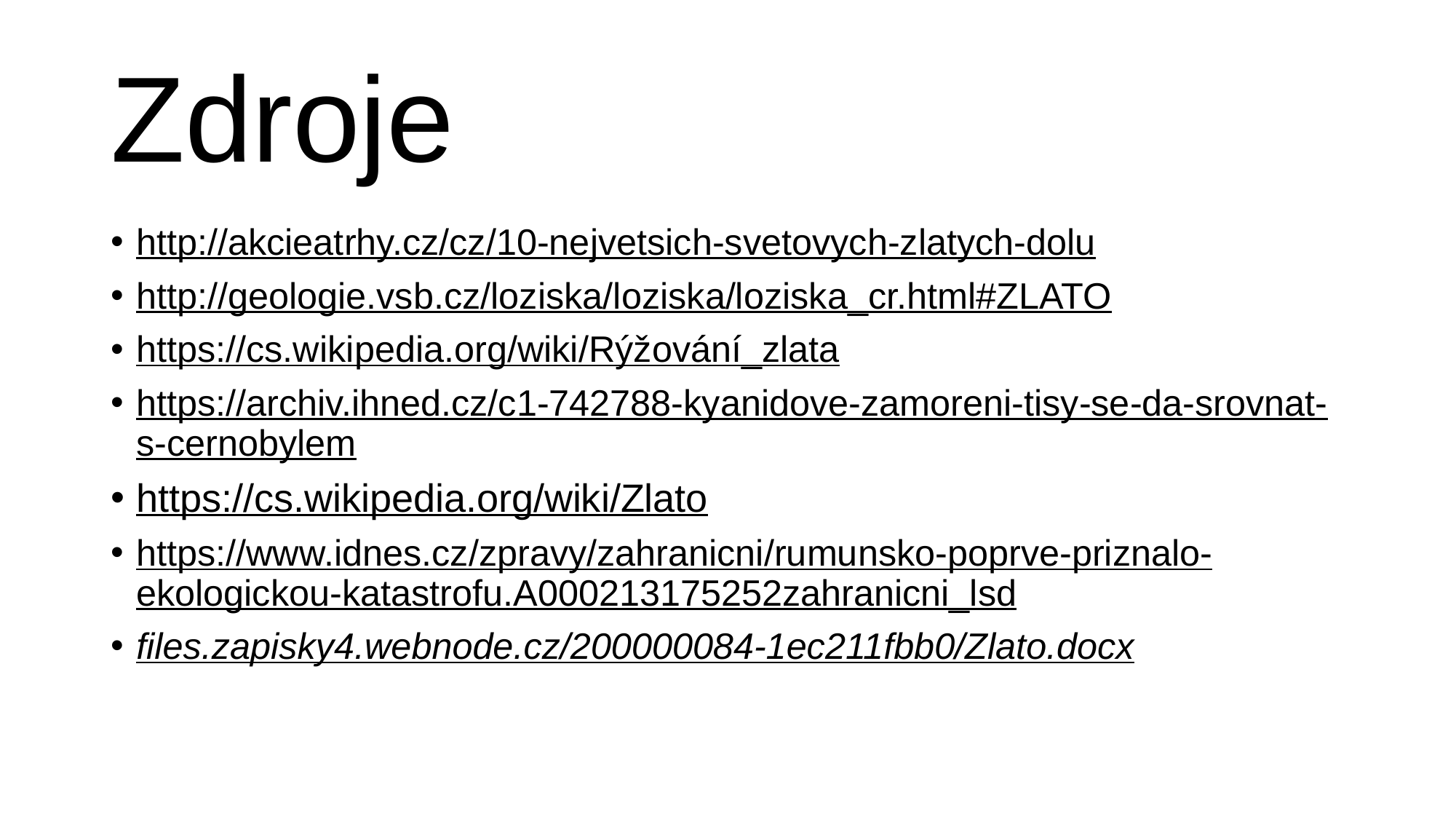

# Zdroje
http://akcieatrhy.cz/cz/10-nejvetsich-svetovych-zlatych-dolu
http://geologie.vsb.cz/loziska/loziska/loziska_cr.html#ZLATO
https://cs.wikipedia.org/wiki/Rýžování_zlata
https://archiv.ihned.cz/c1-742788-kyanidove-zamoreni-tisy-se-da-srovnat-s-cernobylem
https://cs.wikipedia.org/wiki/Zlato
https://www.idnes.cz/zpravy/zahranicni/rumunsko-poprve-priznalo-ekologickou-katastrofu.A000213175252zahranicni_lsd
files.zapisky4.webnode.cz/200000084-1ec211fbb0/Zlato.docx